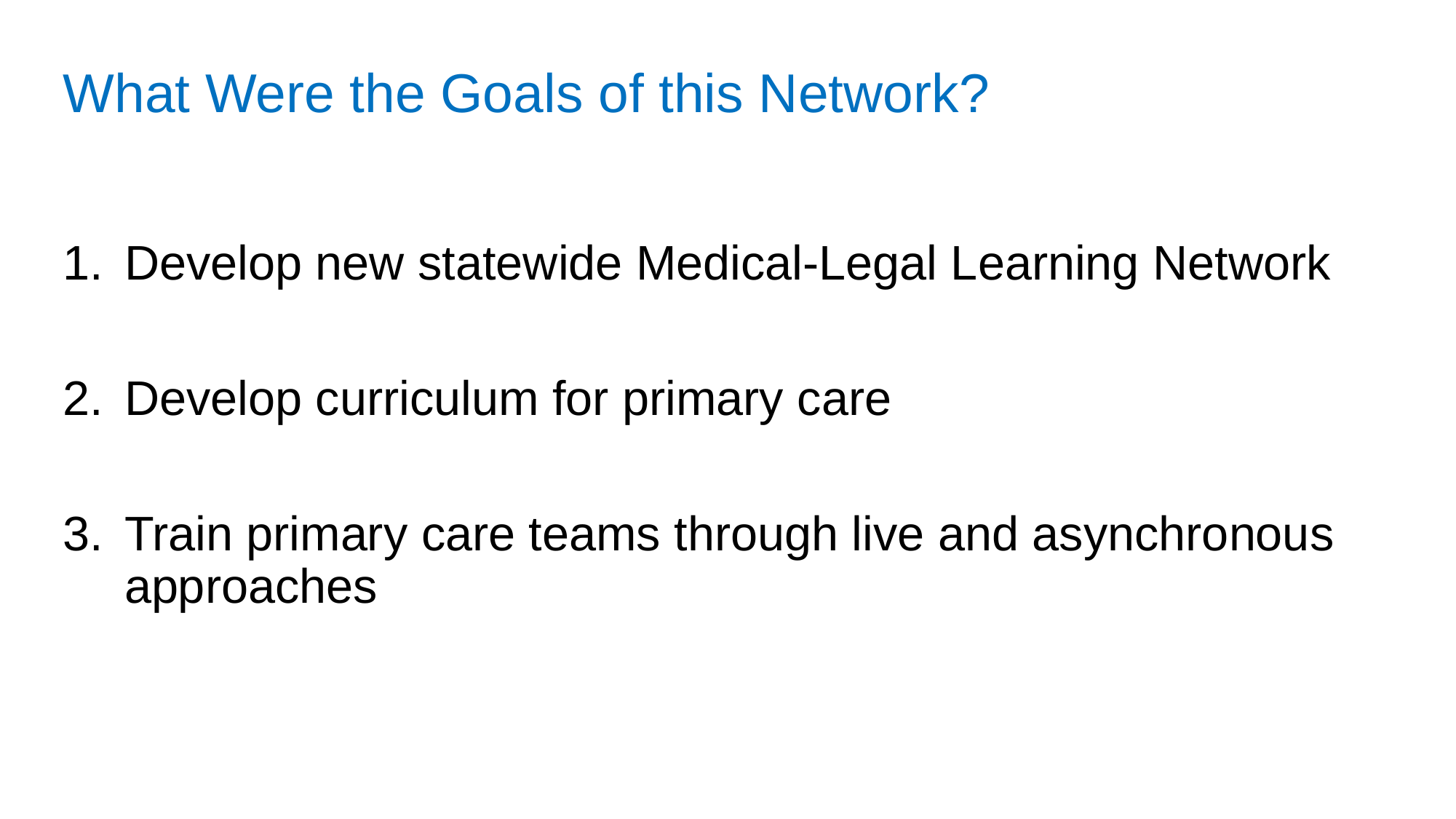

What Were the Goals of this Network?
Develop new statewide Medical-Legal Learning Network

Develop curriculum for primary care

Train primary care teams through live and asynchronous approaches

17